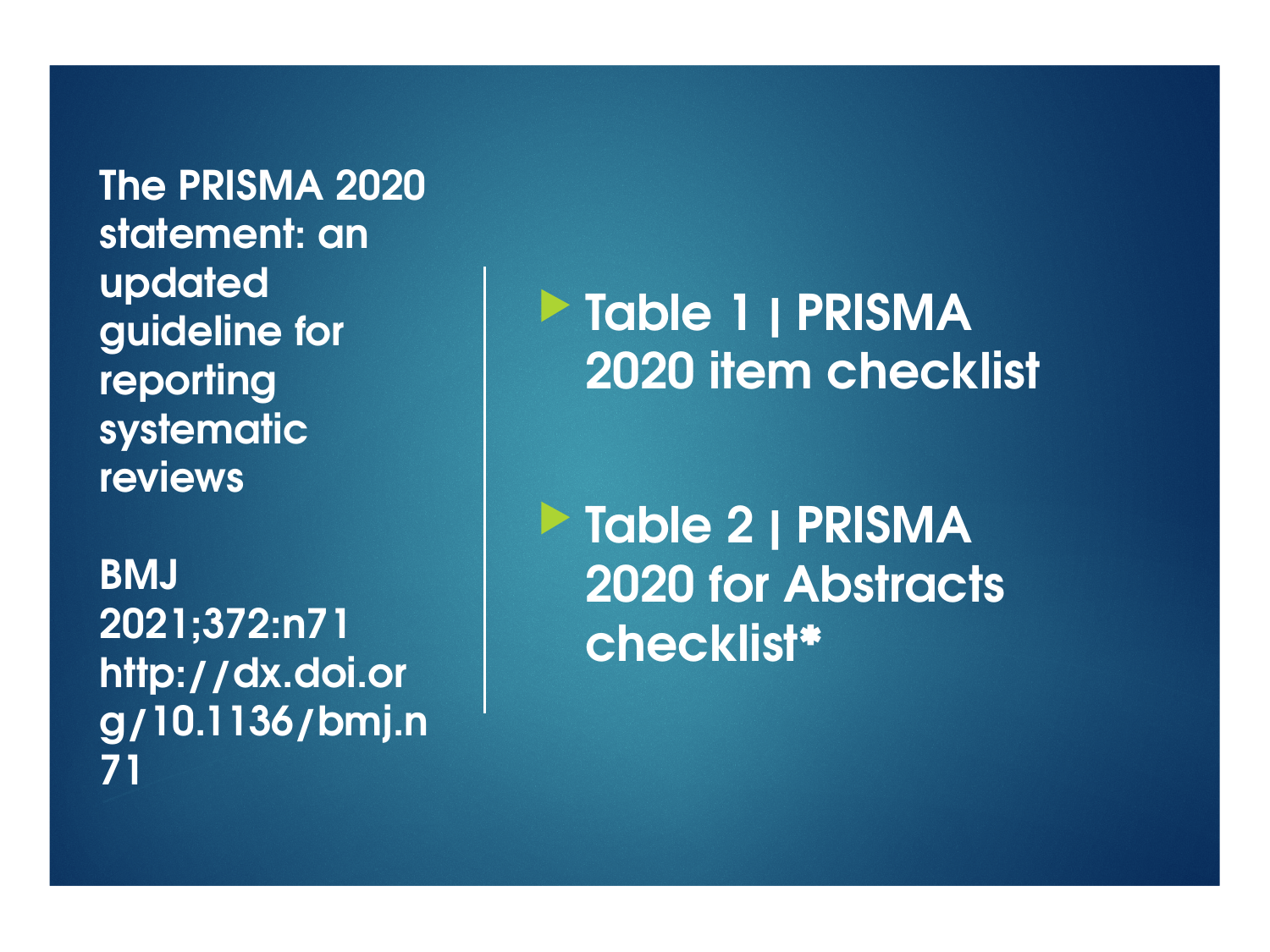

# The PRISMA 2020 statement: an updated guideline for reporting systematic reviews BMJ 2021;372:n71 http://dx.doi.org/10.1136/bmj.n71
Table 1 | PRISMA 2020 item checklist

Table 2 | PRISMA 2020 for Abstracts checklist*